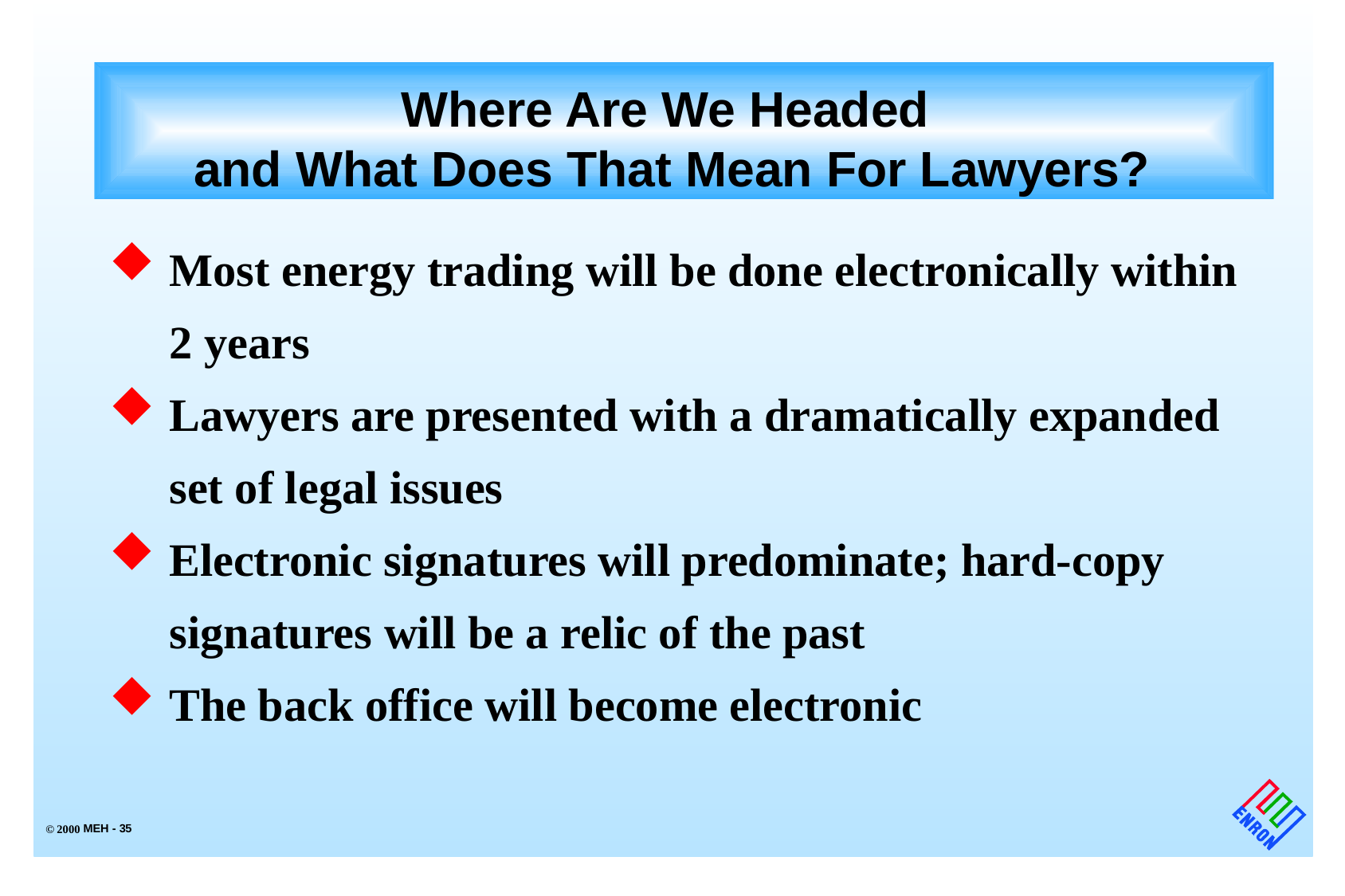

# Where Are We Headed and What Does That Mean For Lawyers?

Most energy trading will be done electronically within 2 years
Lawyers are presented with a dramatically expanded set of legal issues
Electronic signatures will predominate; hard-copy signatures will be a relic of the past
The back office will become electronic